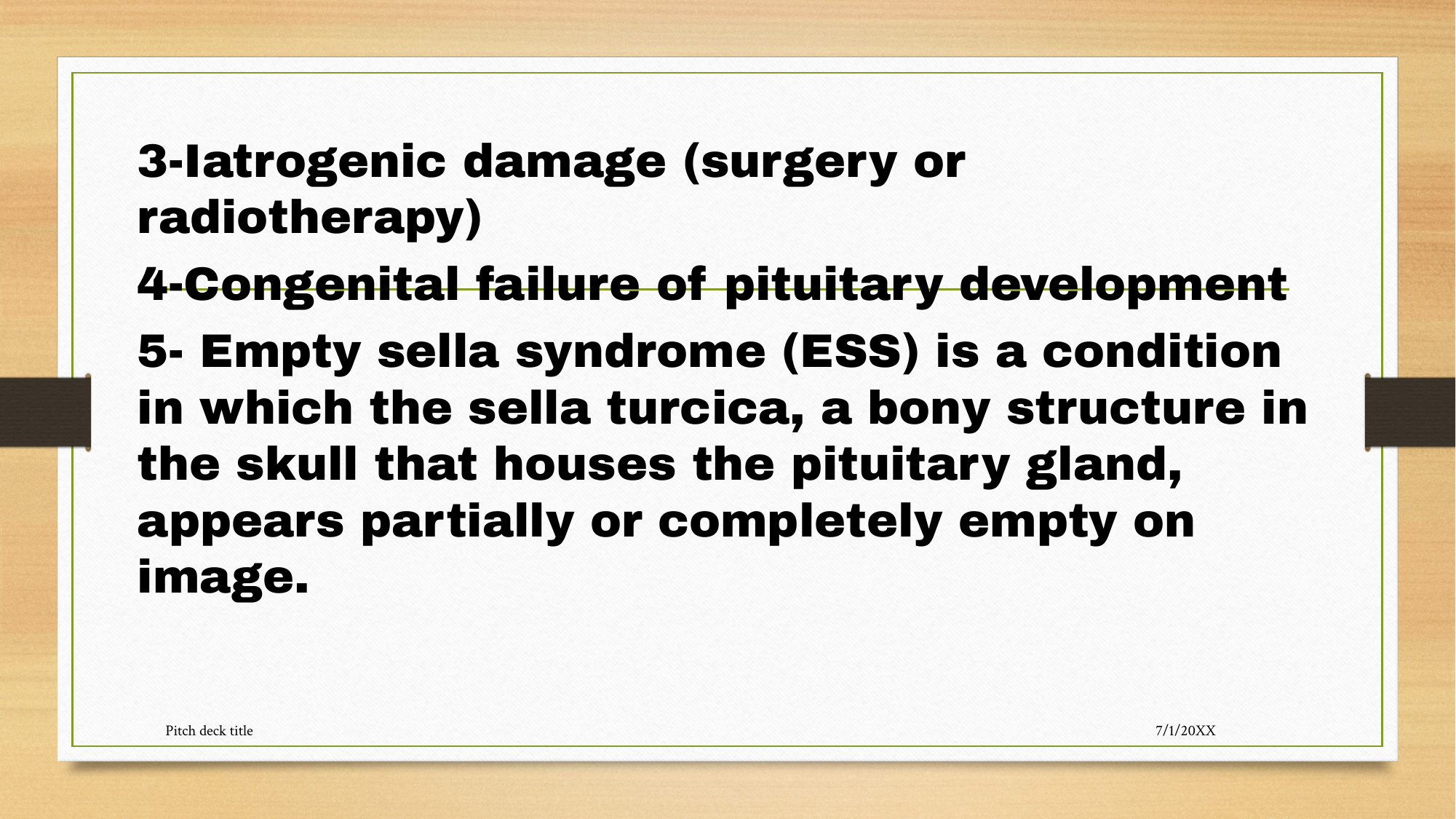

3-Iatrogenic damage (surgery or radiotherapy)
4-Congenital failure of pituitary development
5- Empty sella syndrome (ESS) is a condition in which the sella turcica, a bony structure in the skull that houses the pituitary gland, appears partially or completely empty on image.
12
Pitch deck title
7/1/20XX